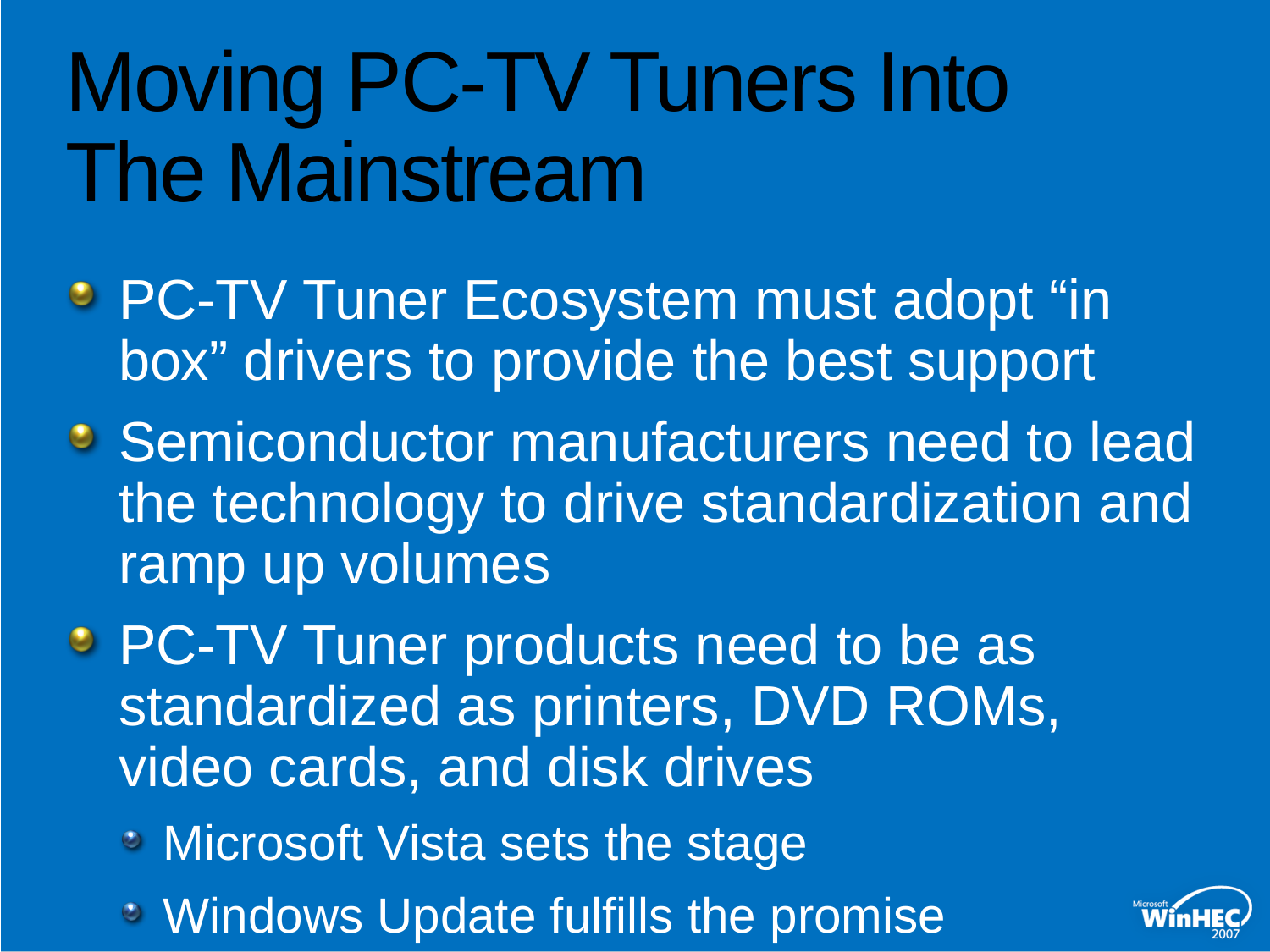

# Moving PC-TV Tuners Into The Mainstream
PC-TV Tuner Ecosystem must adopt “in box” drivers to provide the best support
Semiconductor manufacturers need to lead the technology to drive standardization and ramp up volumes
PC-TV Tuner products need to be as standardized as printers, DVD ROMs, video cards, and disk drives
Microsoft Vista sets the stage
Windows Update fulfills the promise